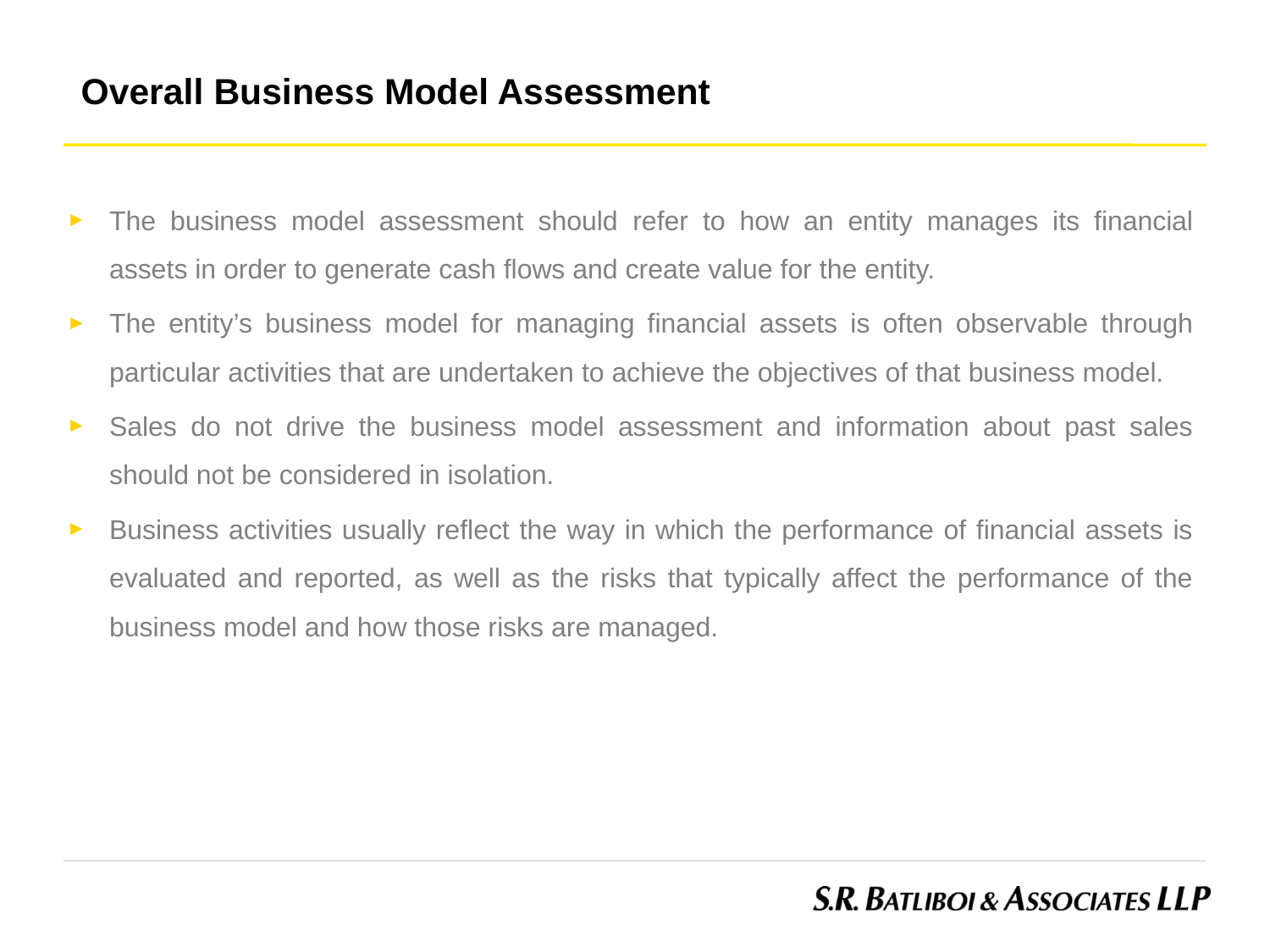

Overall Business Model Assessment
The business model assessment should refer to how an entity manages its financial assets in order to generate cash flows and create value for the entity.
The entity’s business model for managing financial assets is often observable through particular activities that are undertaken to achieve the objectives of that business model.
Sales do not drive the business model assessment and information about past sales should not be considered in isolation.
Business activities usually reflect the way in which the performance of financial assets is evaluated and reported, as well as the risks that typically affect the performance of the business model and how those risks are managed.